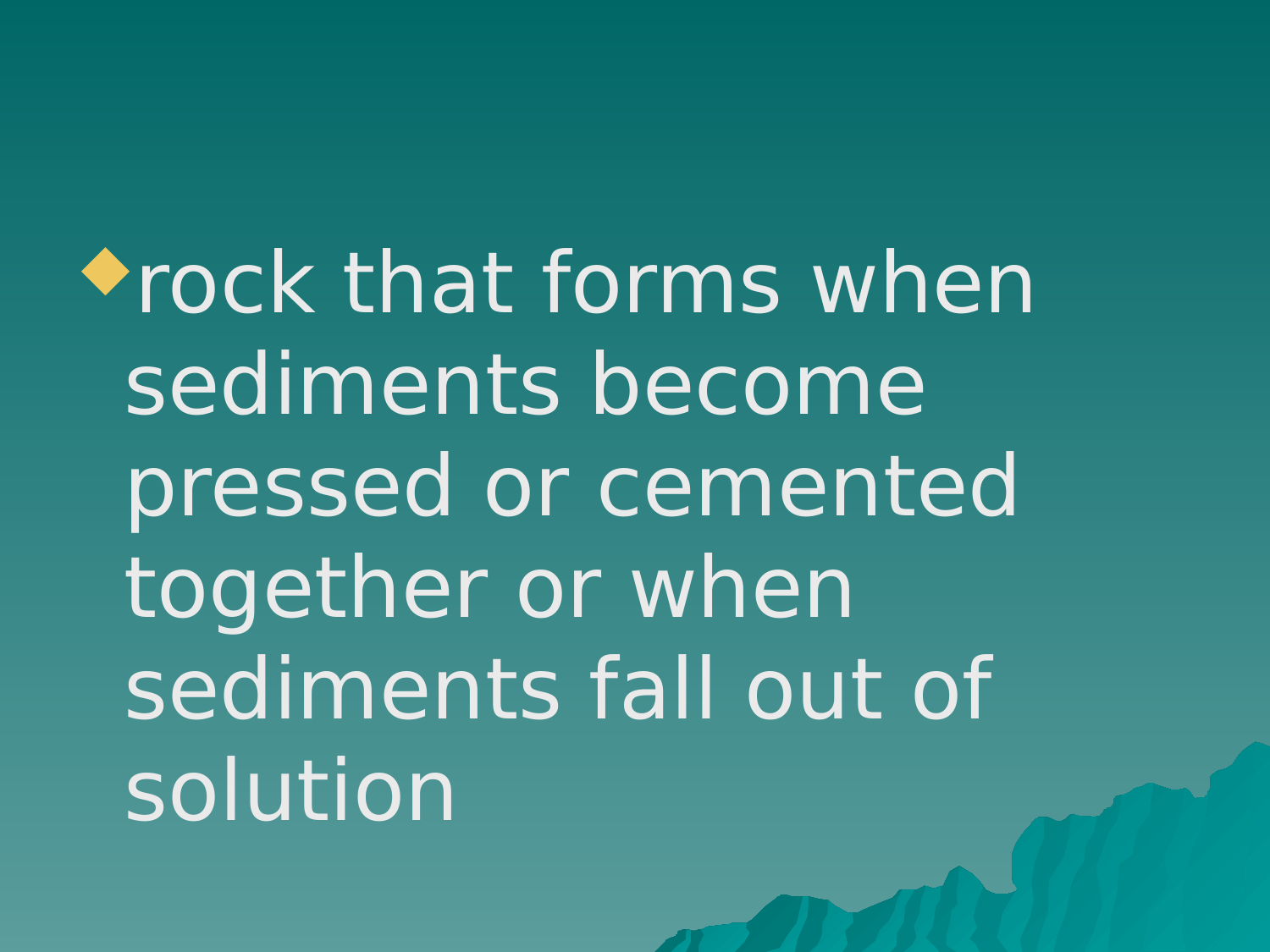

#
rock that forms when sediments become pressed or cemented together or when sediments fall out of solution